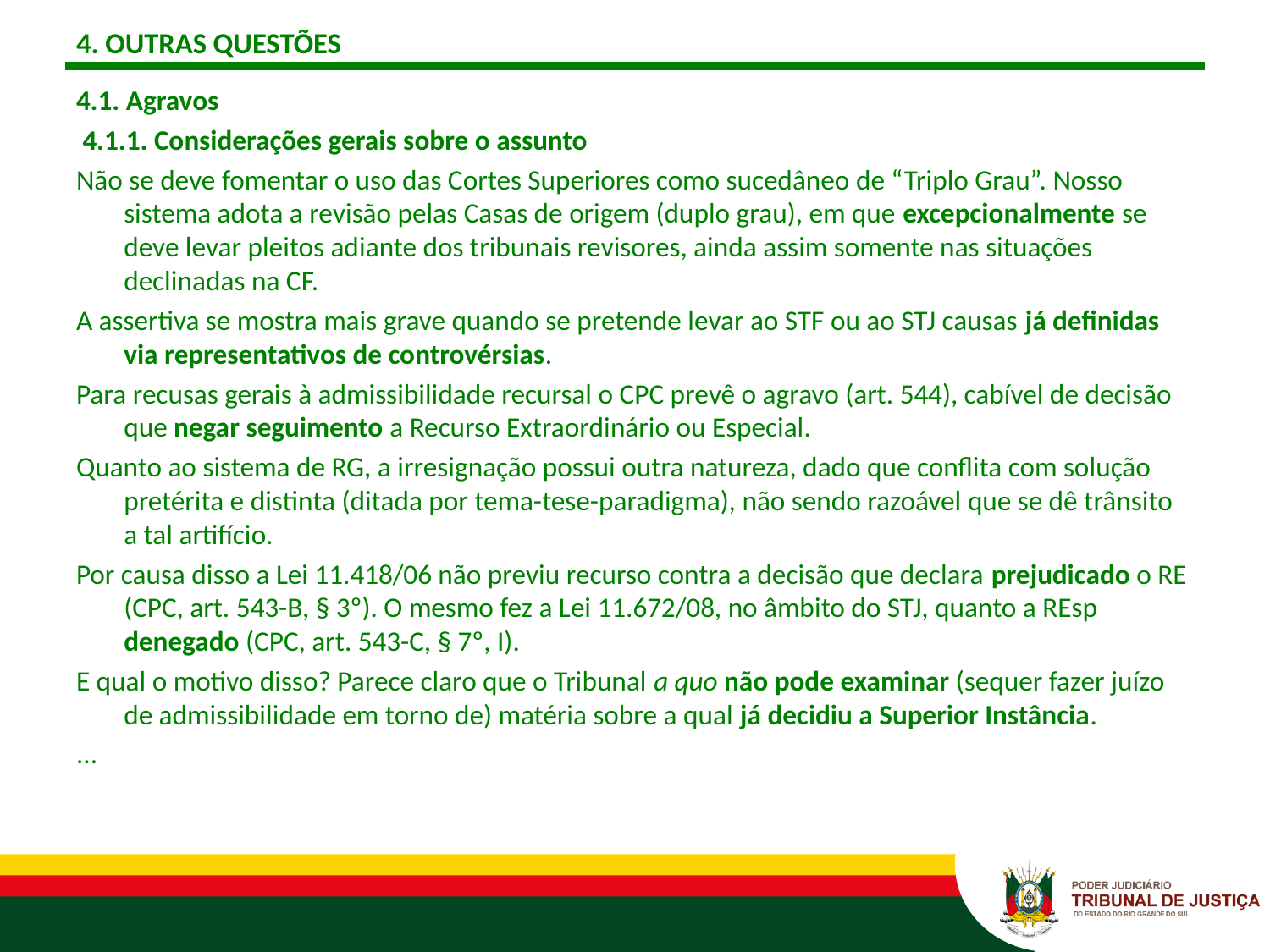

# 4. OUTRAS QUESTÕES
4.1. Agravos
 4.1.1. Considerações gerais sobre o assunto
Não se deve fomentar o uso das Cortes Superiores como sucedâneo de “Triplo Grau”. Nosso sistema adota a revisão pelas Casas de origem (duplo grau), em que excepcionalmente se deve levar pleitos adiante dos tribunais revisores, ainda assim somente nas situações declinadas na CF.
A assertiva se mostra mais grave quando se pretende levar ao STF ou ao STJ causas já definidas via representativos de controvérsias.
Para recusas gerais à admissibilidade recursal o CPC prevê o agravo (art. 544), cabível de decisão que negar seguimento a Recurso Extraordinário ou Especial.
Quanto ao sistema de RG, a irresignação possui outra natureza, dado que conflita com solução pretérita e distinta (ditada por tema-tese-paradigma), não sendo razoável que se dê trânsito a tal artifício.
Por causa disso a Lei 11.418/06 não previu recurso contra a decisão que declara prejudicado o RE (CPC, art. 543-B, § 3º). O mesmo fez a Lei 11.672/08, no âmbito do STJ, quanto a REsp denegado (CPC, art. 543-C, § 7º, I).
E qual o motivo disso? Parece claro que o Tribunal a quo não pode examinar (sequer fazer juízo de admissibilidade em torno de) matéria sobre a qual já decidiu a Superior Instância.
...